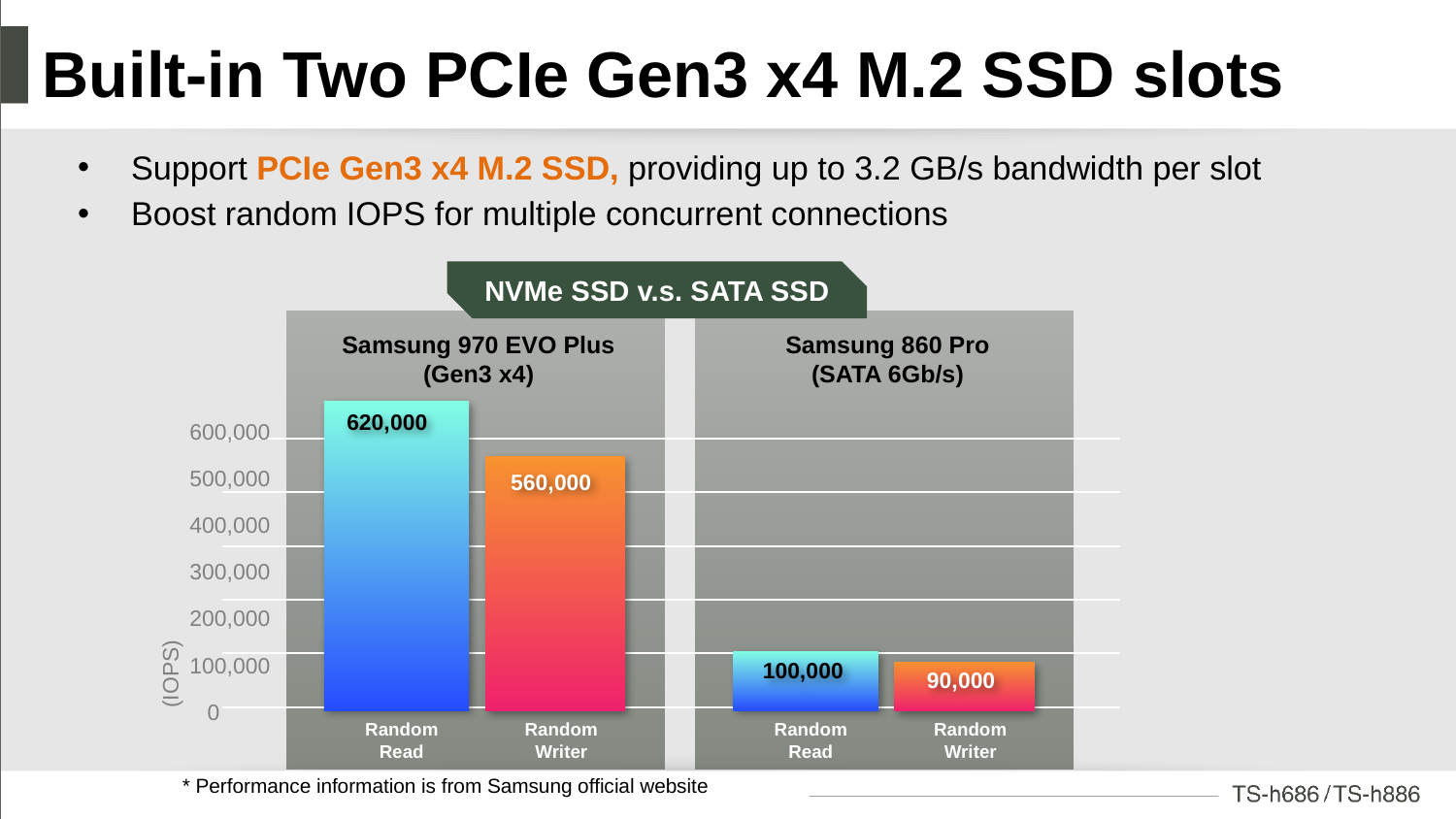

# Built-in Two PCIe Gen3 x4 M.2 SSD slots
Support PCIe Gen3 x4 M.2 SSD, providing up to 3.2 GB/s bandwidth per slot
Boost random IOPS for multiple concurrent connections
NVMe SSD v.s. SATA SSD

Samsung 970 EVO Plus
(Gen3 x4)
Samsung 860 Pro
(SATA 6Gb/s)
620,000

600,000
500,000
400,000
300,000
200,000
100,000
0

560,000
(IOPS)
100,000

90,000

Random
Read
Random
Writer
Random
Read
Random
Writer
* Performance information is from Samsung official website